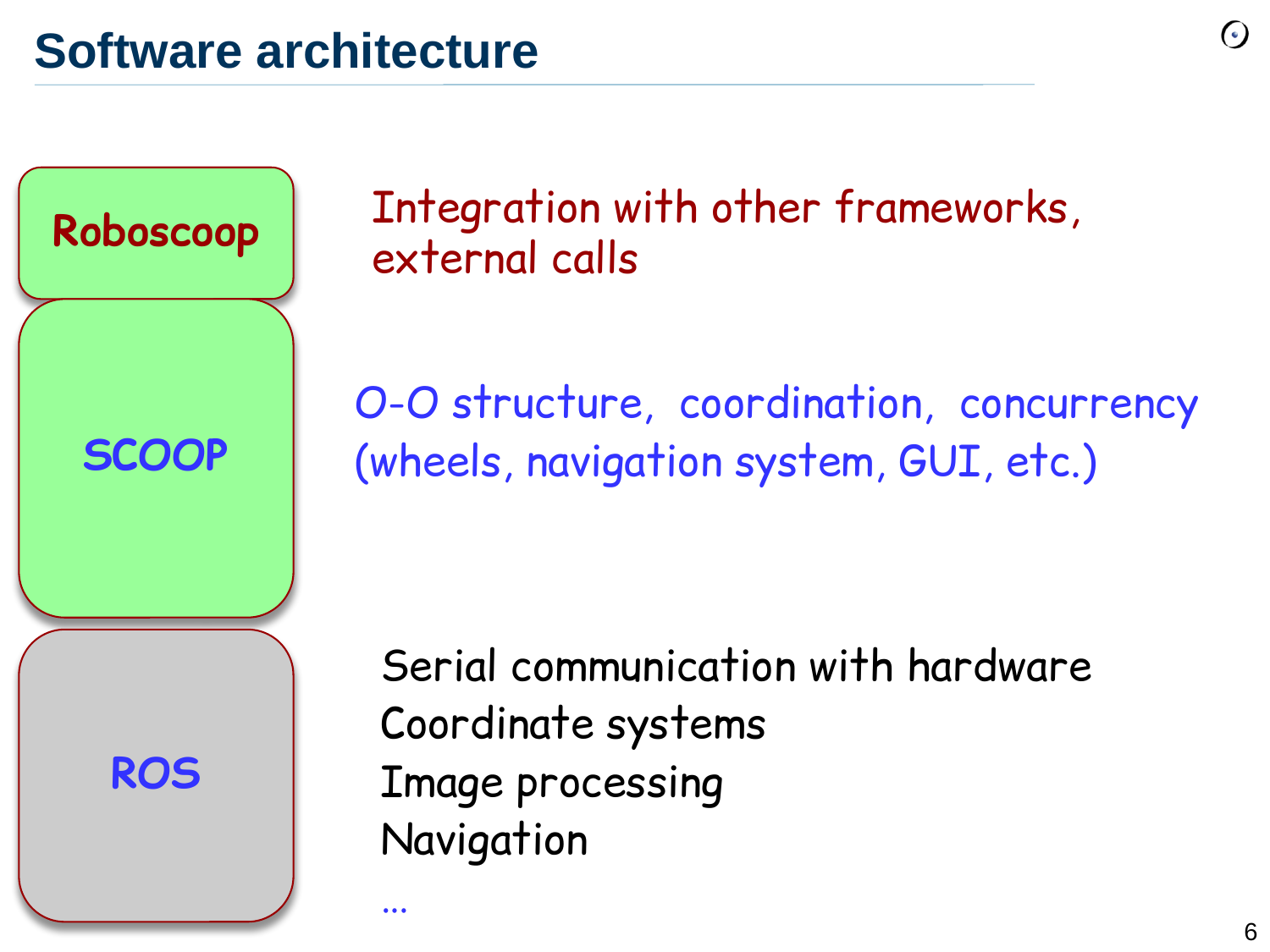

Software architecture
Roboscoop
Integration with other frameworks, external calls

SCOOP
O-O structure,  coordination,  concurrency
(wheels, navigation system, GUI, etc.)

Serial communication with hardware
Coordinate systems
Image processing
Navigation
…

ROS